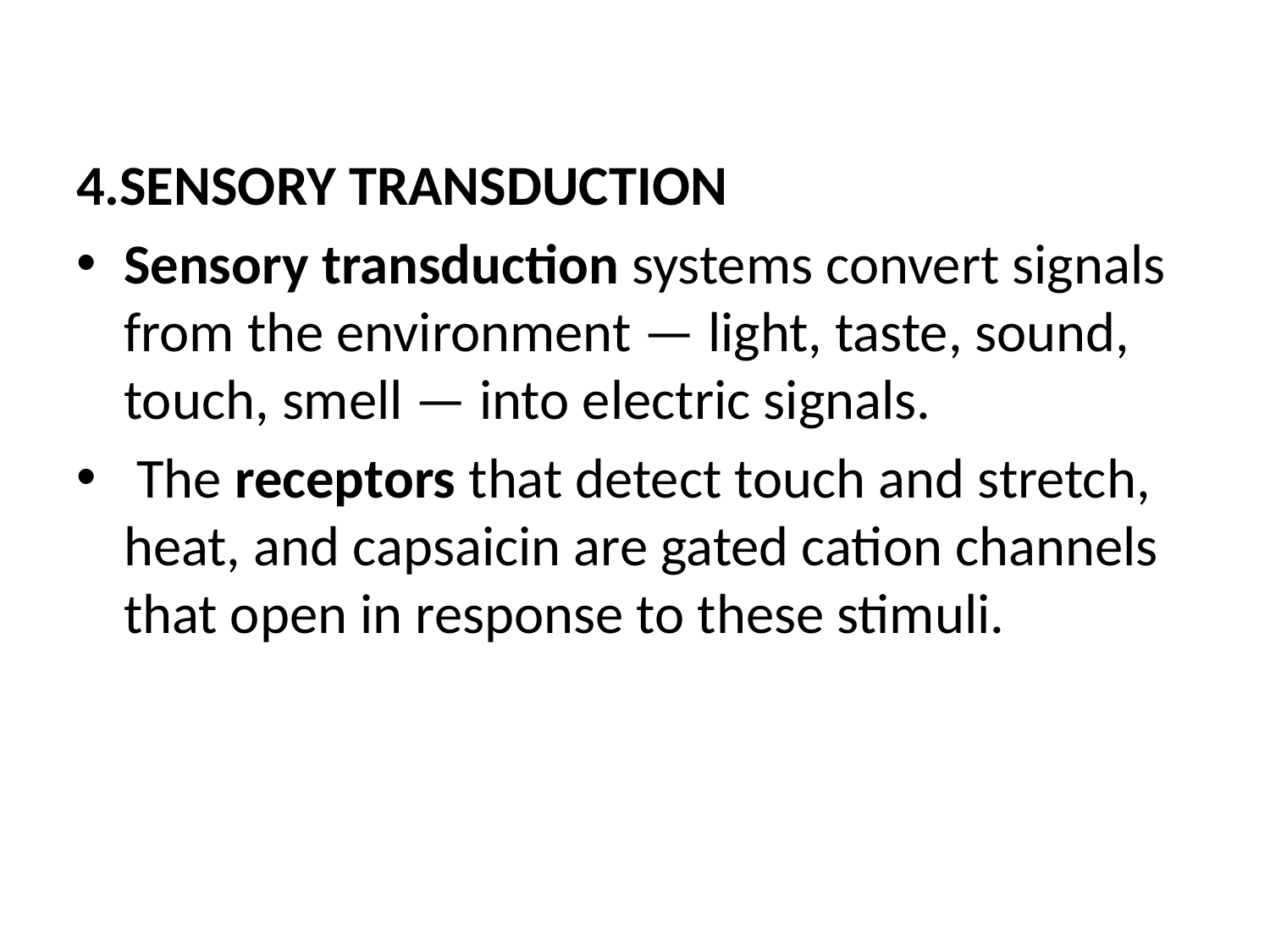

4.SENSORY TRANSDUCTION
Sensory transduction systems convert signals from the environment — light, taste, sound, touch, smell — into electric signals.
 The receptors that detect touch and stretch, heat, and capsaicin are gated cation channels that open in response to these stimuli.